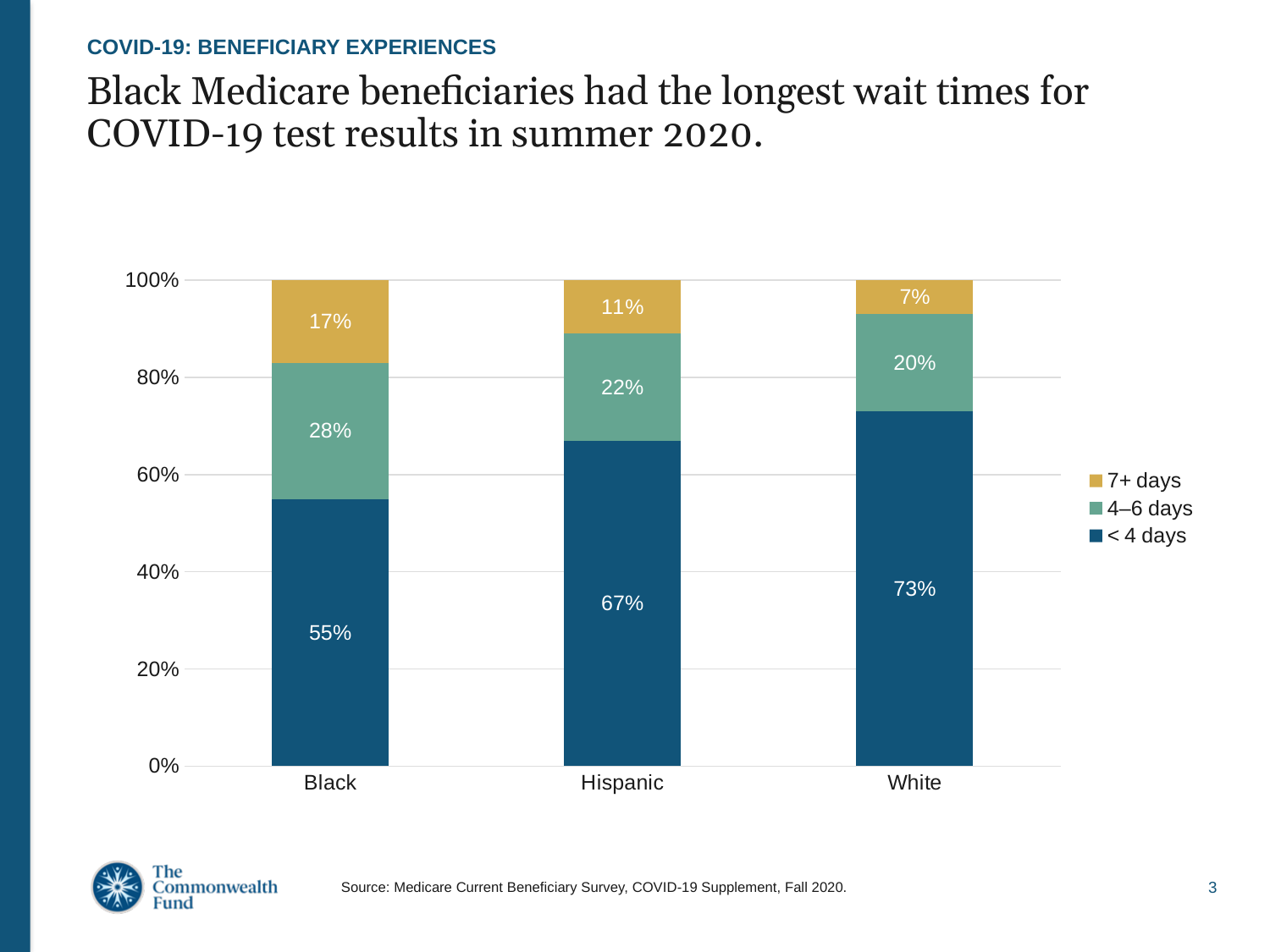

COVID-19: BENEFICIARY EXPERIENCES
# Black Medicare beneficiaries had the longest wait times for COVID-19 test results in summer 2020.

### Chart

| Category | < 4 days | 4–6 days | 7+ days |
|---|---|---|---|
| Black | 0.55 | 0.28 | 0.17 |
| Hispanic | 0.67 | 0.22 | 0.11 |
| White | 0.73 | 0.2 | 0.07 |
Source: Medicare Current Beneficiary Survey, COVID-19 Supplement, Fall 2020.